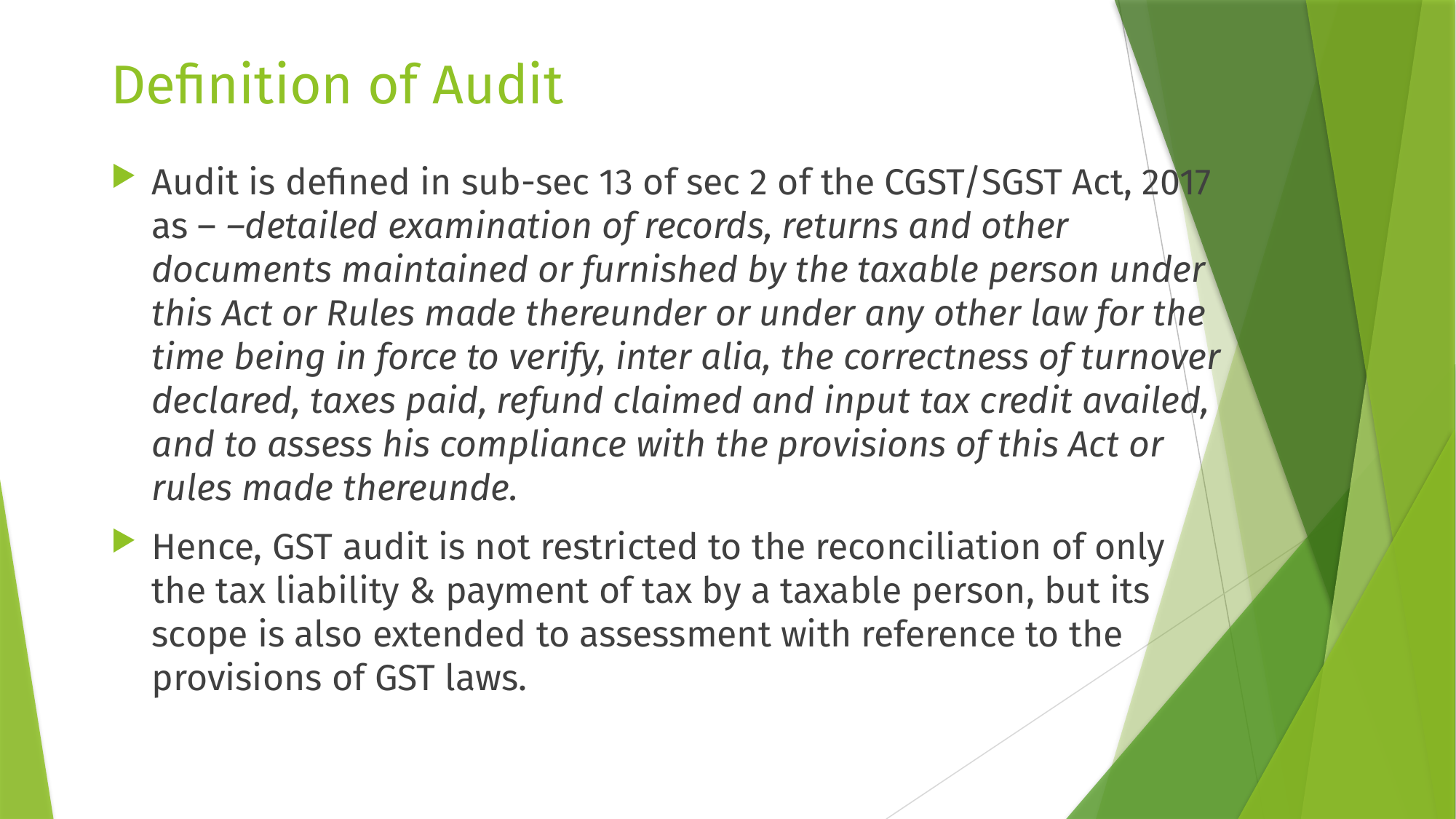

# Definition of Audit
Audit is defined in sub-sec 13 of sec 2 of the CGST/SGST Act, 2017 as – ―detailed examination of records, returns and other documents maintained or furnished by the taxable person under this Act or Rules made thereunder or under any other law for the time being in force to verify, inter alia, the correctness of turnover declared, taxes paid, refund claimed and input tax credit availed, and to assess his compliance with the provisions of this Act or rules made thereunde.
Hence, GST audit is not restricted to the reconciliation of only the tax liability & payment of tax by a taxable person, but its scope is also extended to assessment with reference to the provisions of GST laws.